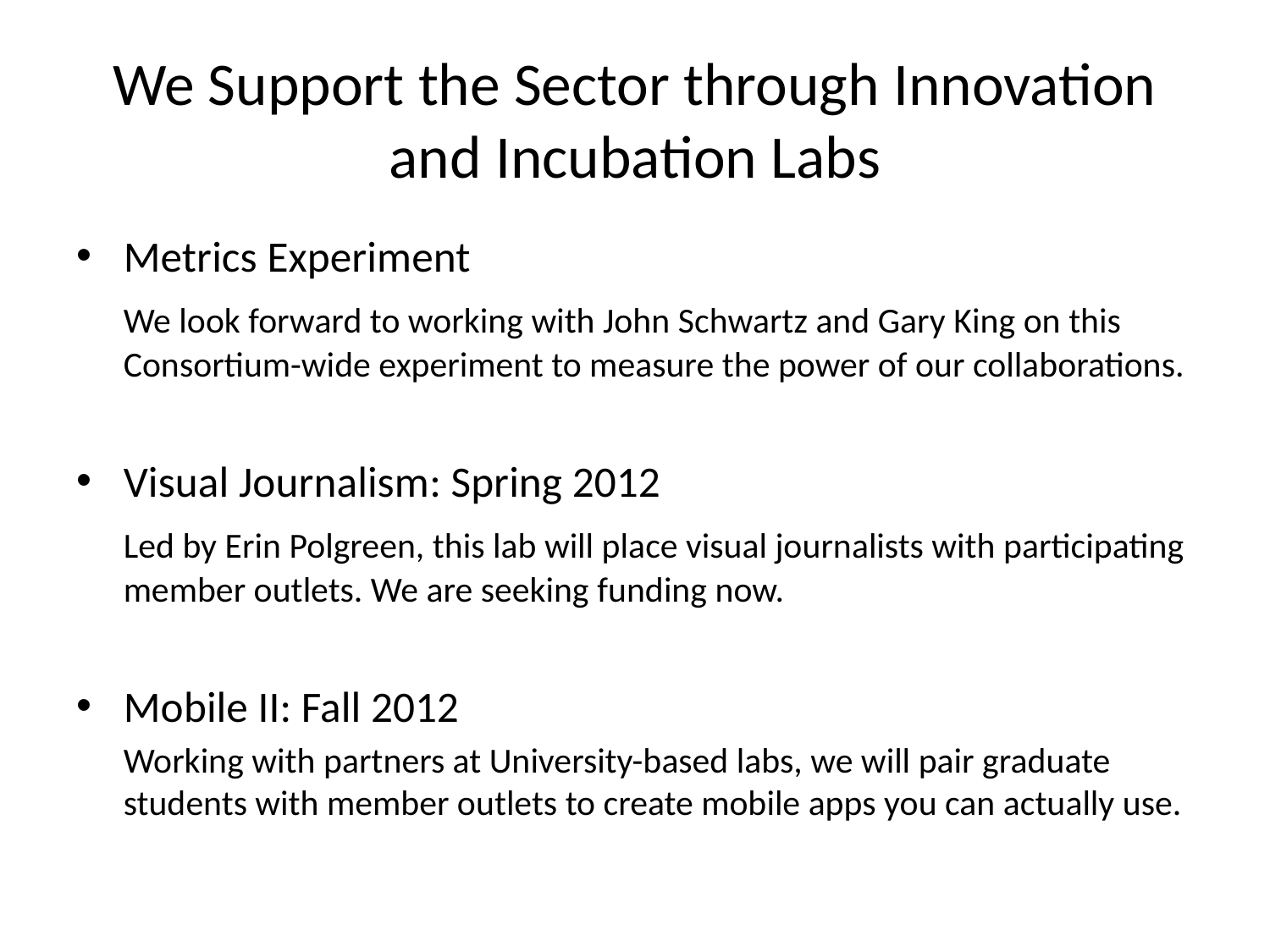

# We Support the Sector through Innovation and Incubation Labs
Metrics Experiment
	We look forward to working with John Schwartz and Gary King on this Consortium-wide experiment to measure the power of our collaborations.

Visual Journalism: Spring 2012
	Led by Erin Polgreen, this lab will place visual journalists with participating member outlets. We are seeking funding now.

Mobile II: Fall 2012
	Working with partners at University-based labs, we will pair graduate students with member outlets to create mobile apps you can actually use.